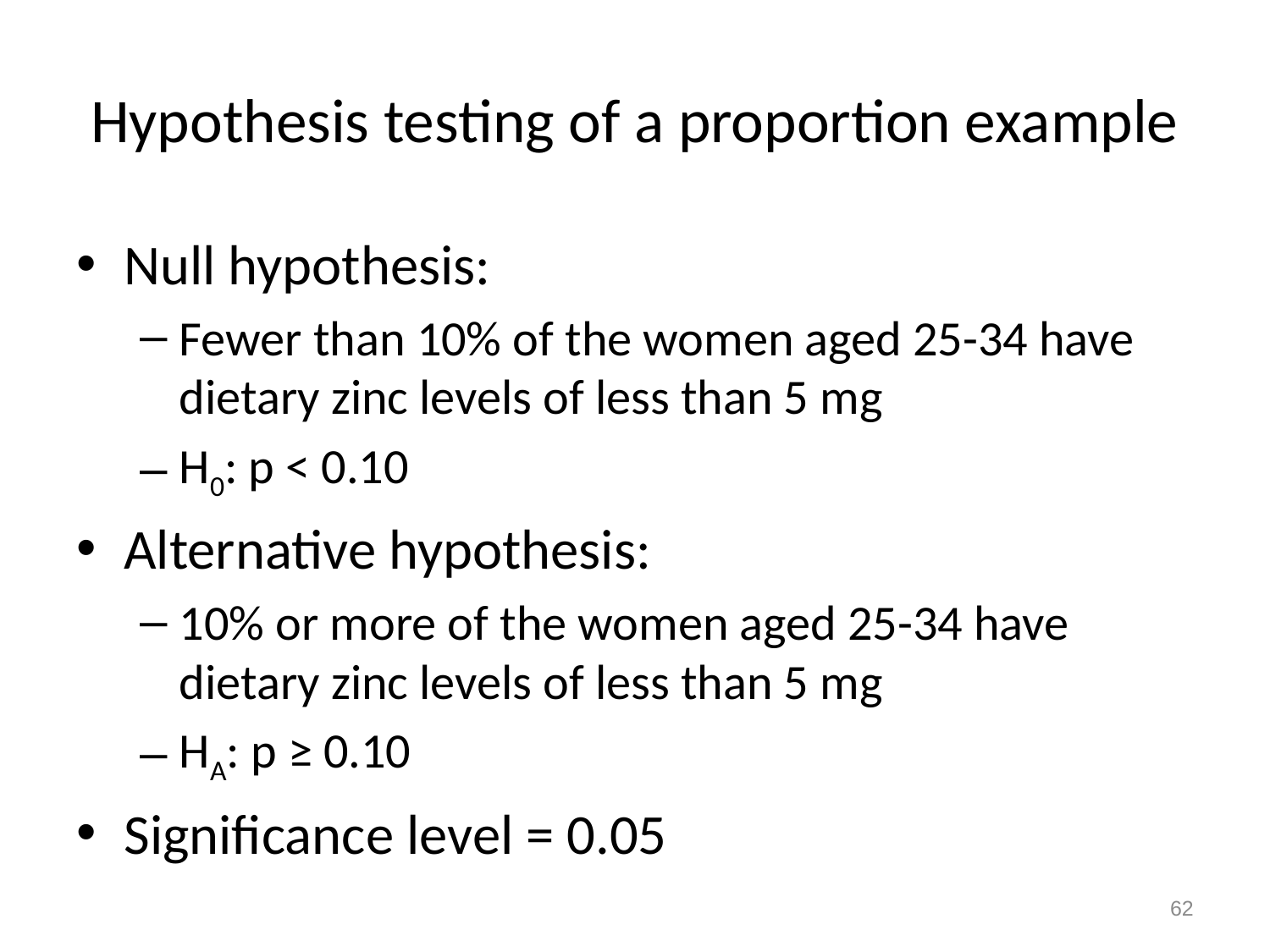

# Hypothesis testing of a proportion example
Null hypothesis:
Fewer than 10% of the women aged 25-34 have dietary zinc levels of less than 5 mg
H0: p < 0.10
Alternative hypothesis:
10% or more of the women aged 25-34 have dietary zinc levels of less than 5 mg
HA: p ≥ 0.10
Significance level = 0.05
62